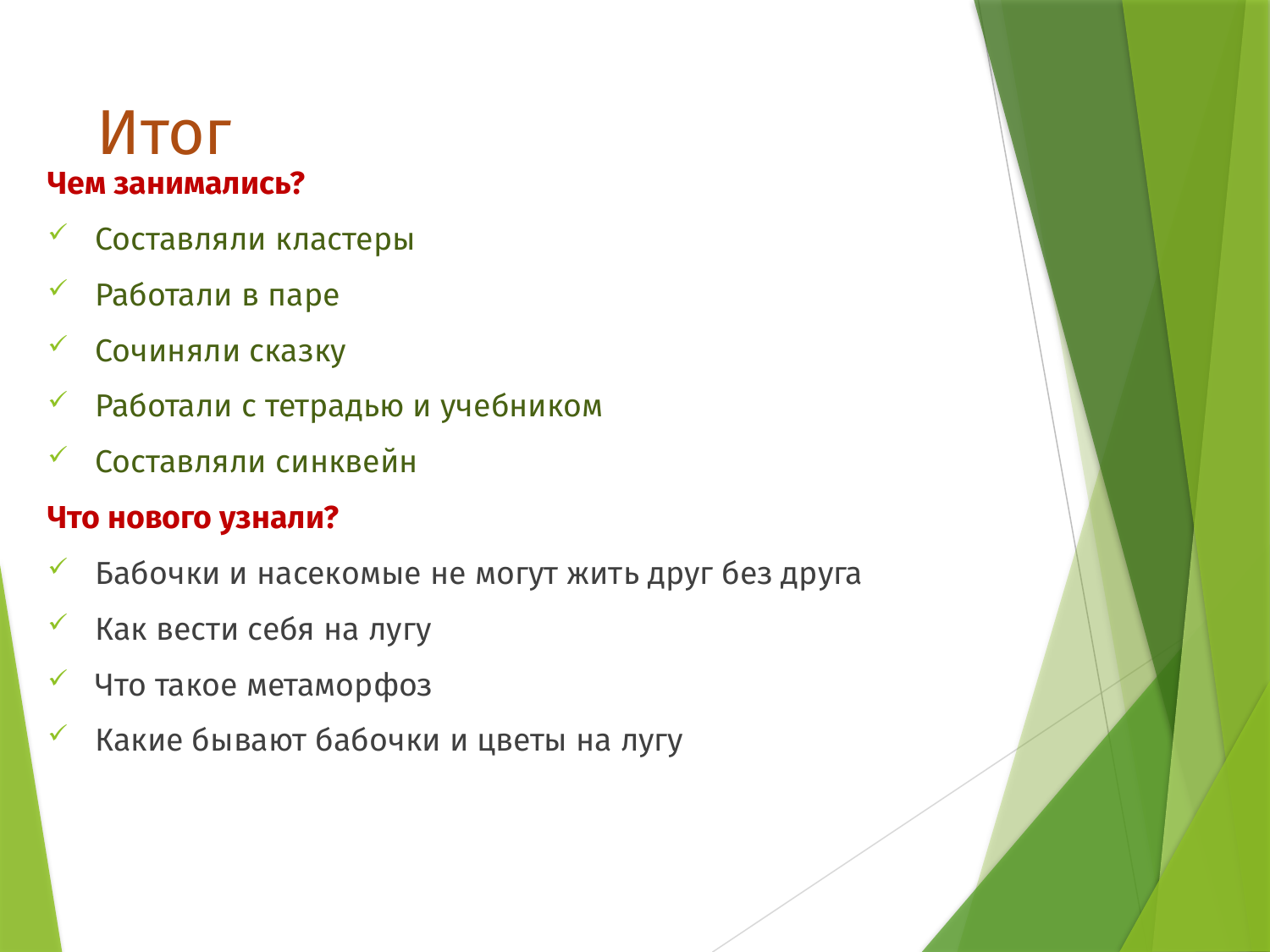

# Итог
Чем занимались?
Составляли кластеры
Работали в паре
Сочиняли сказку
Работали с тетрадью и учебником
Составляли синквейн
Что нового узнали?
Бабочки и насекомые не могут жить друг без друга
Как вести себя на лугу
Что такое метаморфоз
Какие бывают бабочки и цветы на лугу